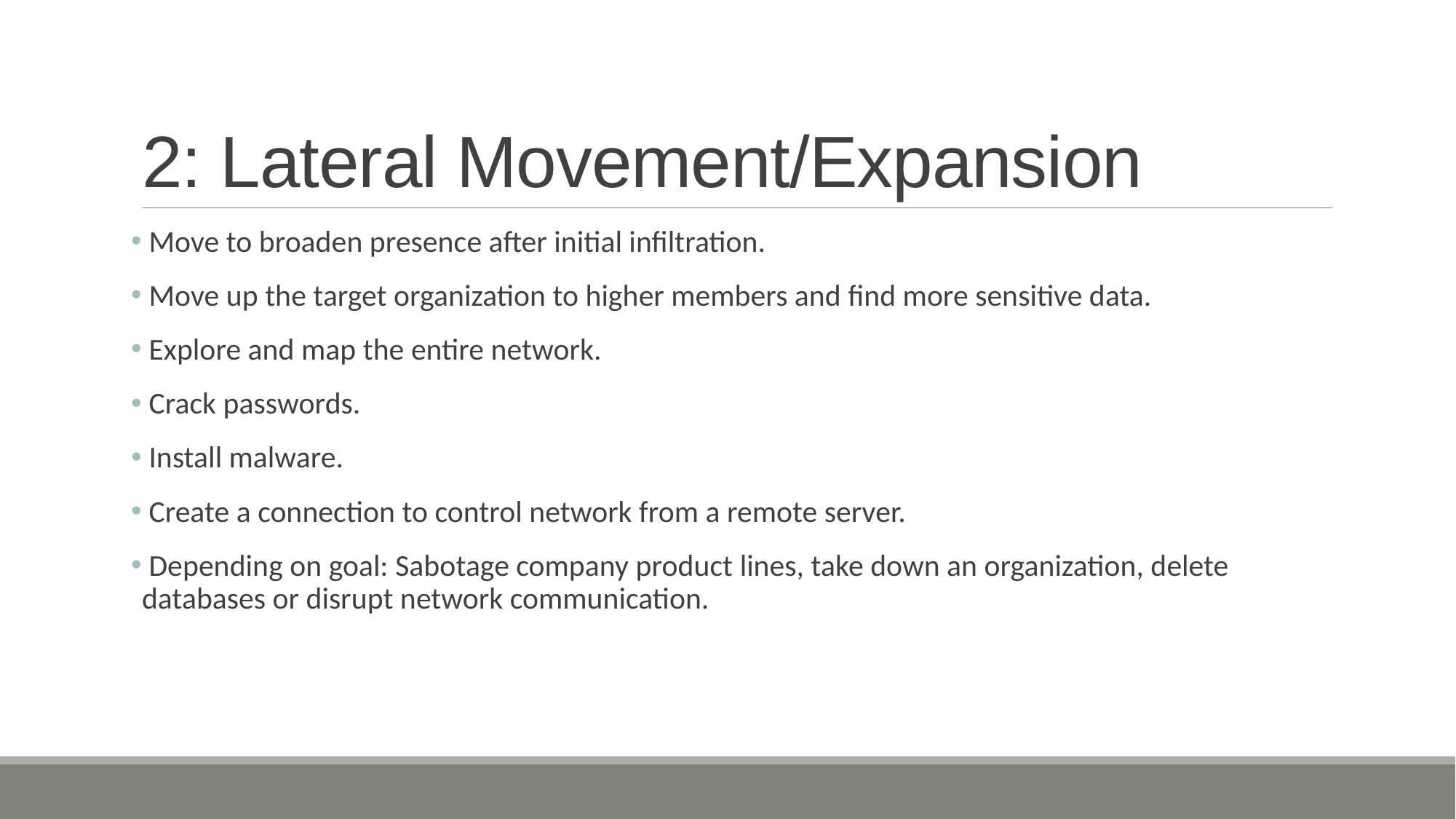

# 2: Lateral Movement/Expansion
 Move to broaden presence after initial infiltration.
 Move up the target organization to higher members and find more sensitive data.
 Explore and map the entire network.
 Crack passwords.
 Install malware.
 Create a connection to control network from a remote server.
 Depending on goal: Sabotage company product lines, take down an organization, delete databases or disrupt network communication.